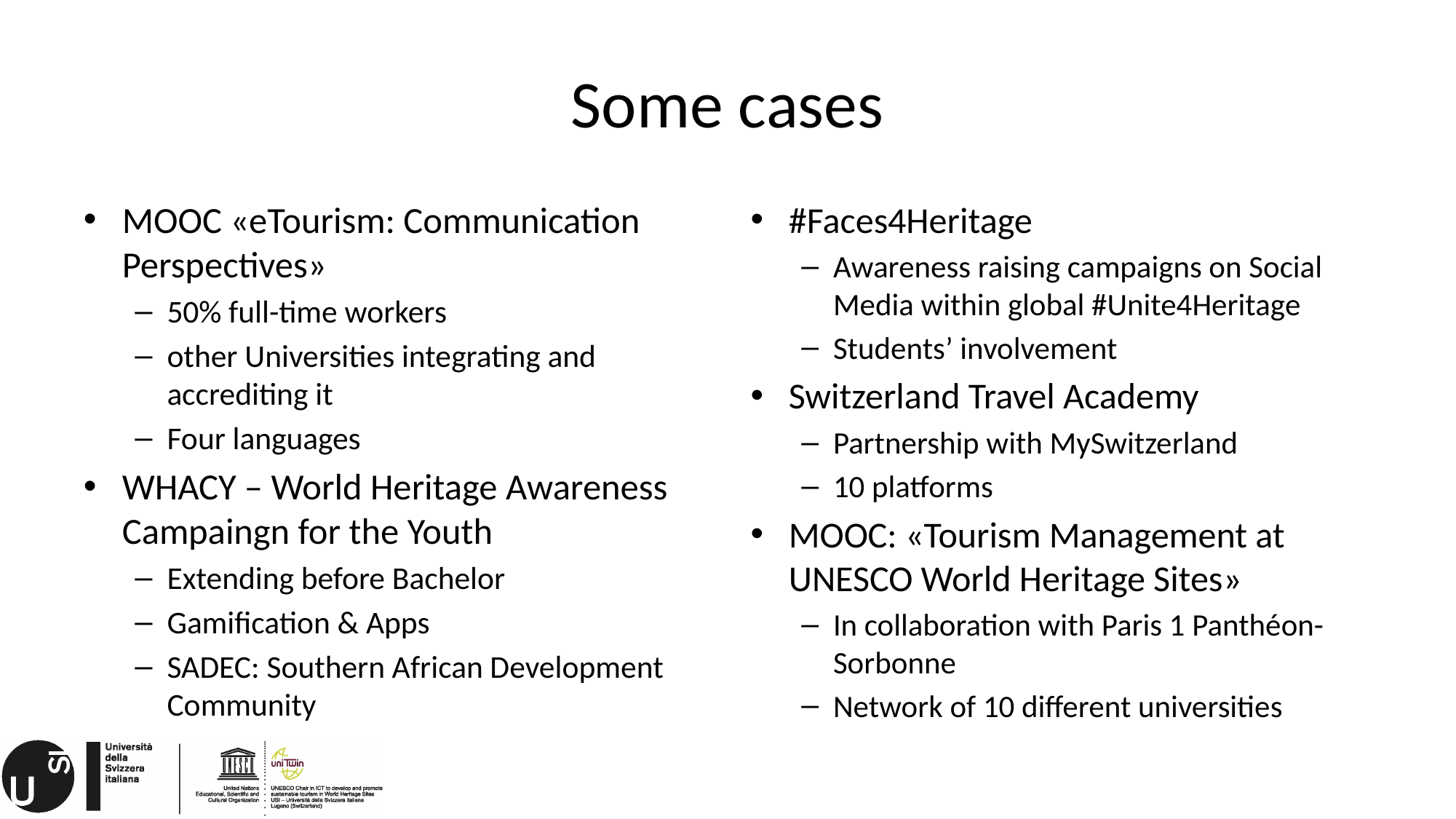

# Some cases
MOOC «eTourism: Communication Perspectives»
50% full-time workers
other Universities integrating and accrediting it
Four languages
WHACY – World Heritage Awareness Campaingn for the Youth
Extending before Bachelor
Gamification & Apps
SADEC: Southern African Development Community
#Faces4Heritage
Awareness raising campaigns on Social Media within global #Unite4Heritage
Students’ involvement
Switzerland Travel Academy
Partnership with MySwitzerland
10 platforms
MOOC: «Tourism Management at UNESCO World Heritage Sites»
In collaboration with Paris 1 Panthéon-Sorbonne
Network of 10 different universities